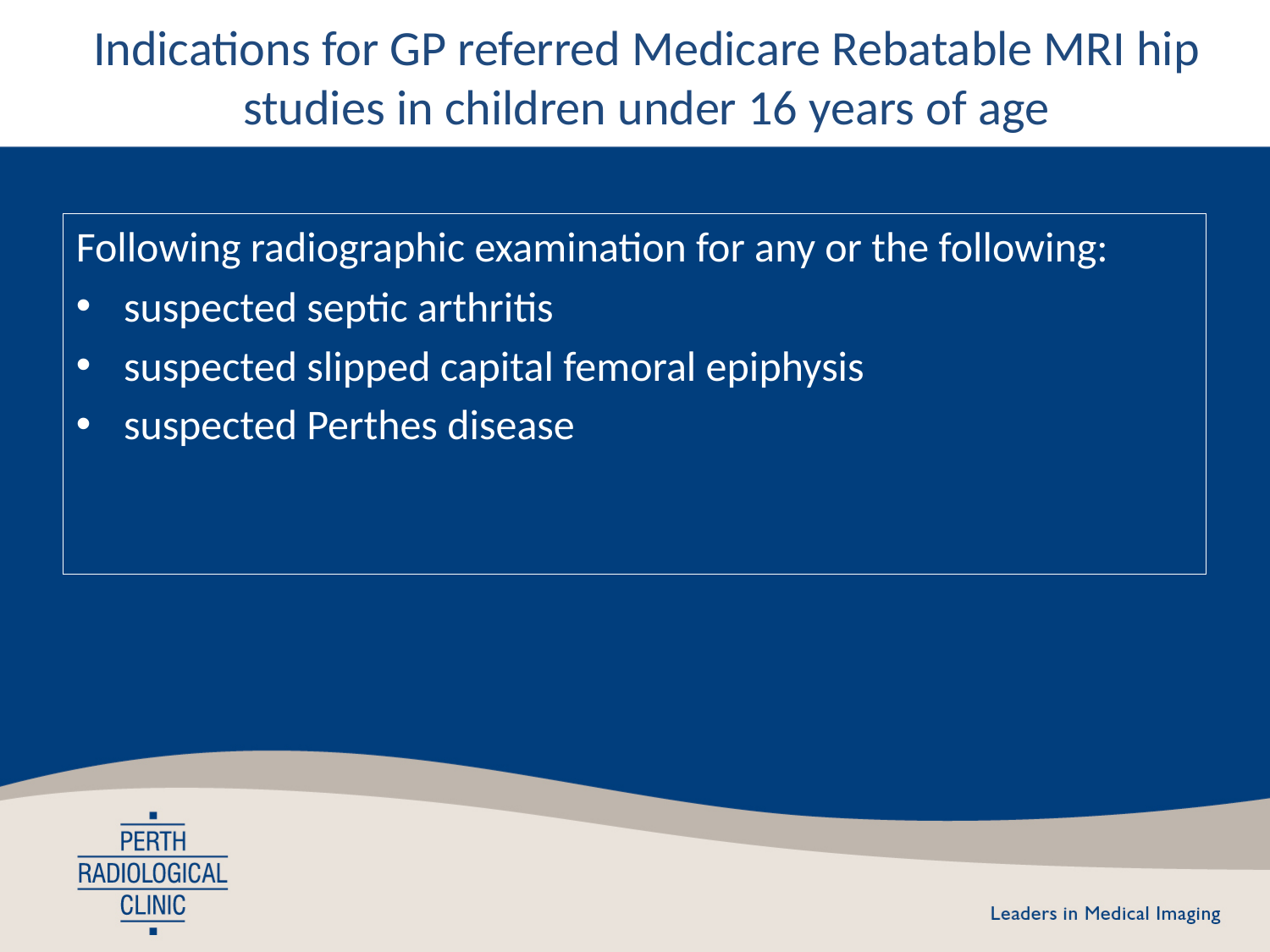

# Indications for GP referred Medicare Rebatable MRI hip studies in children under 16 years of age
Following radiographic examination for any or the following:
suspected septic arthritis
suspected slipped capital femoral epiphysis
suspected Perthes disease